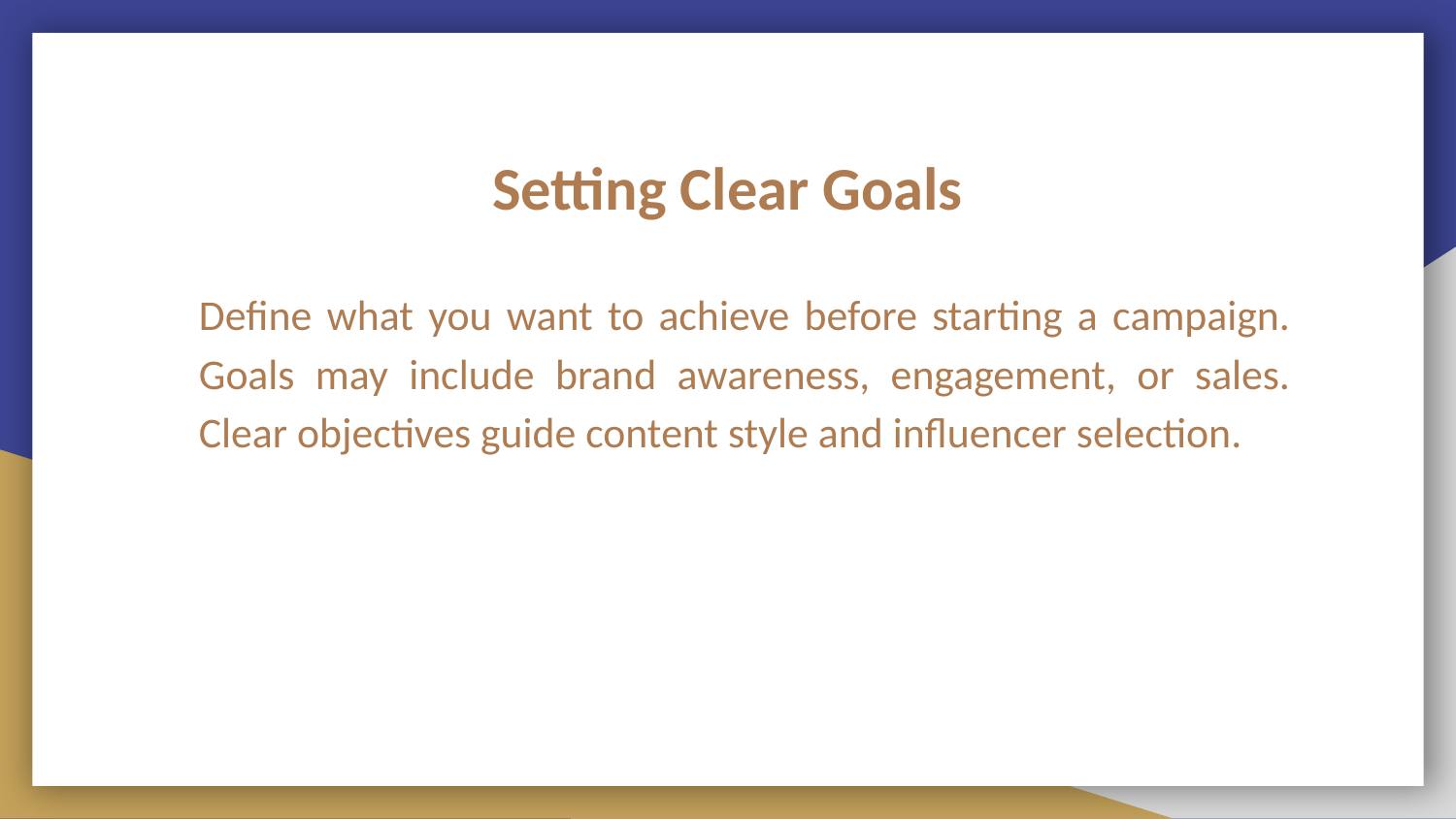

# Setting Clear Goals
Define what you want to achieve before starting a campaign. Goals may include brand awareness, engagement, or sales. Clear objectives guide content style and influencer selection.